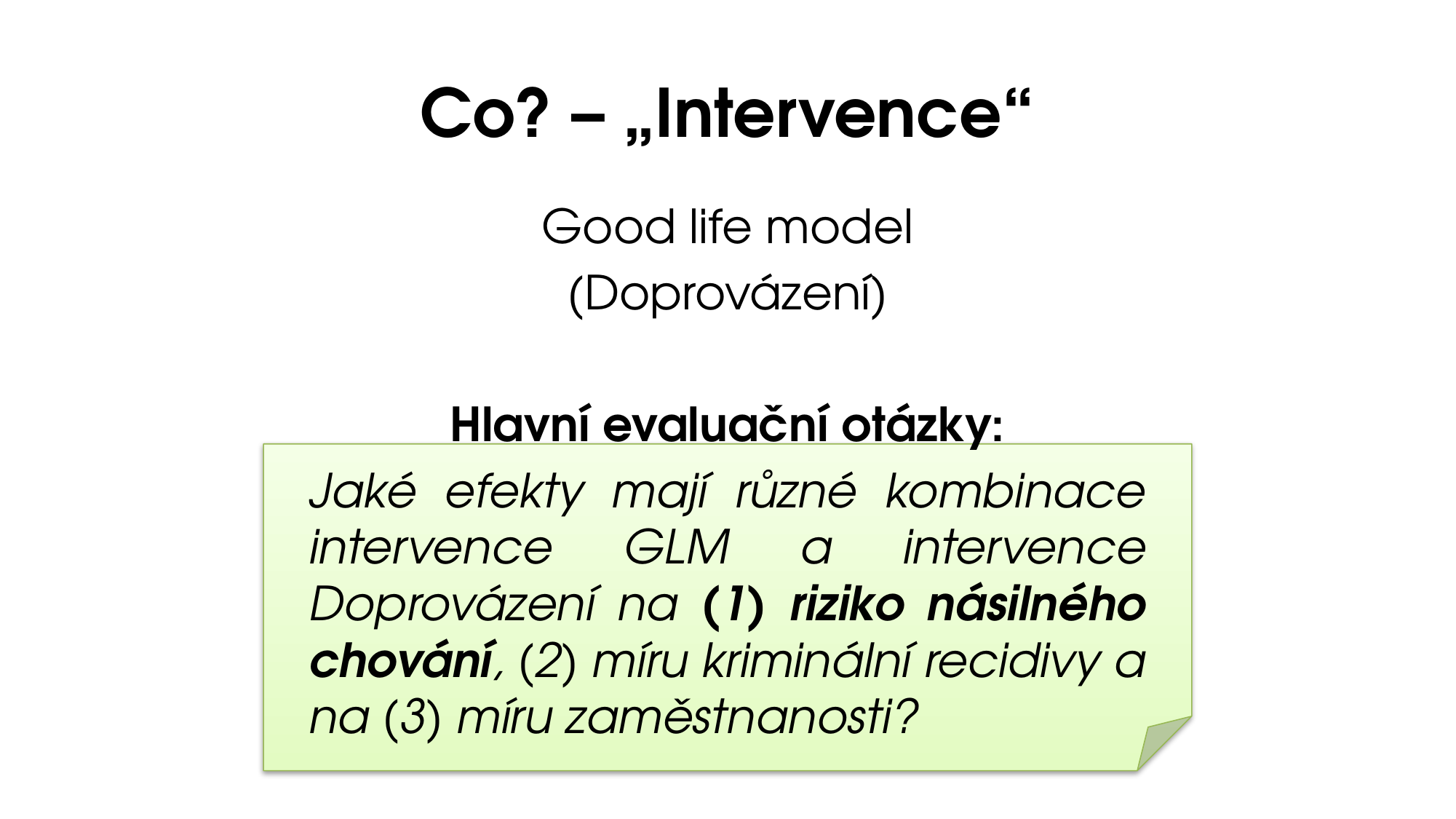

Co? – „Intervence“
Good life model
(Doprovázení)

Hlavní evaluační otázky:
Jaké efekty mají různé kombinace intervence GLM a intervence Doprovázení na (1) riziko násilného chování, (2) míru kriminální recidivy a na (3) míru zaměstnanosti?